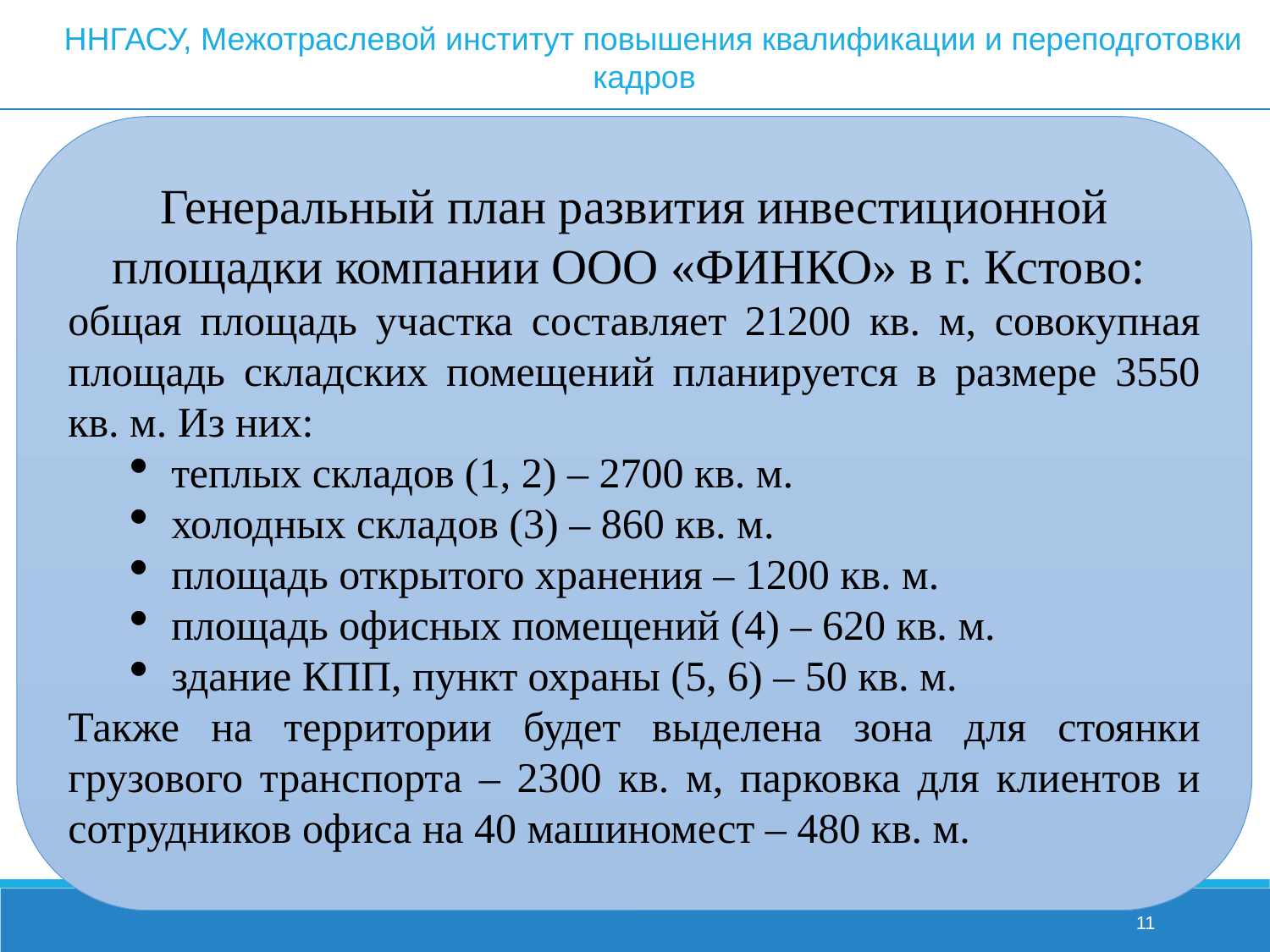

ННГАСУ, Межотраслевой институт повышения квалификации и переподготовки кадров
Генеральный план развития инвестиционной площадки компании ООО «ФИНКО» в г. Кстово:
общая площадь участка составляет 21200 кв. м, совокупная площадь складских помещений планируется в размере 3550 кв. м. Из них:
теплых складов (1, 2) – 2700 кв. м.
холодных складов (3) – 860 кв. м.
площадь открытого хранения – 1200 кв. м.
площадь офисных помещений (4) – 620 кв. м.
здание КПП, пункт охраны (5, 6) – 50 кв. м.
Также на территории будет выделена зона для стоянки грузового транспорта – 2300 кв. м, парковка для клиентов и сотрудников офиса на 40 машиномест – 480 кв. м.
11